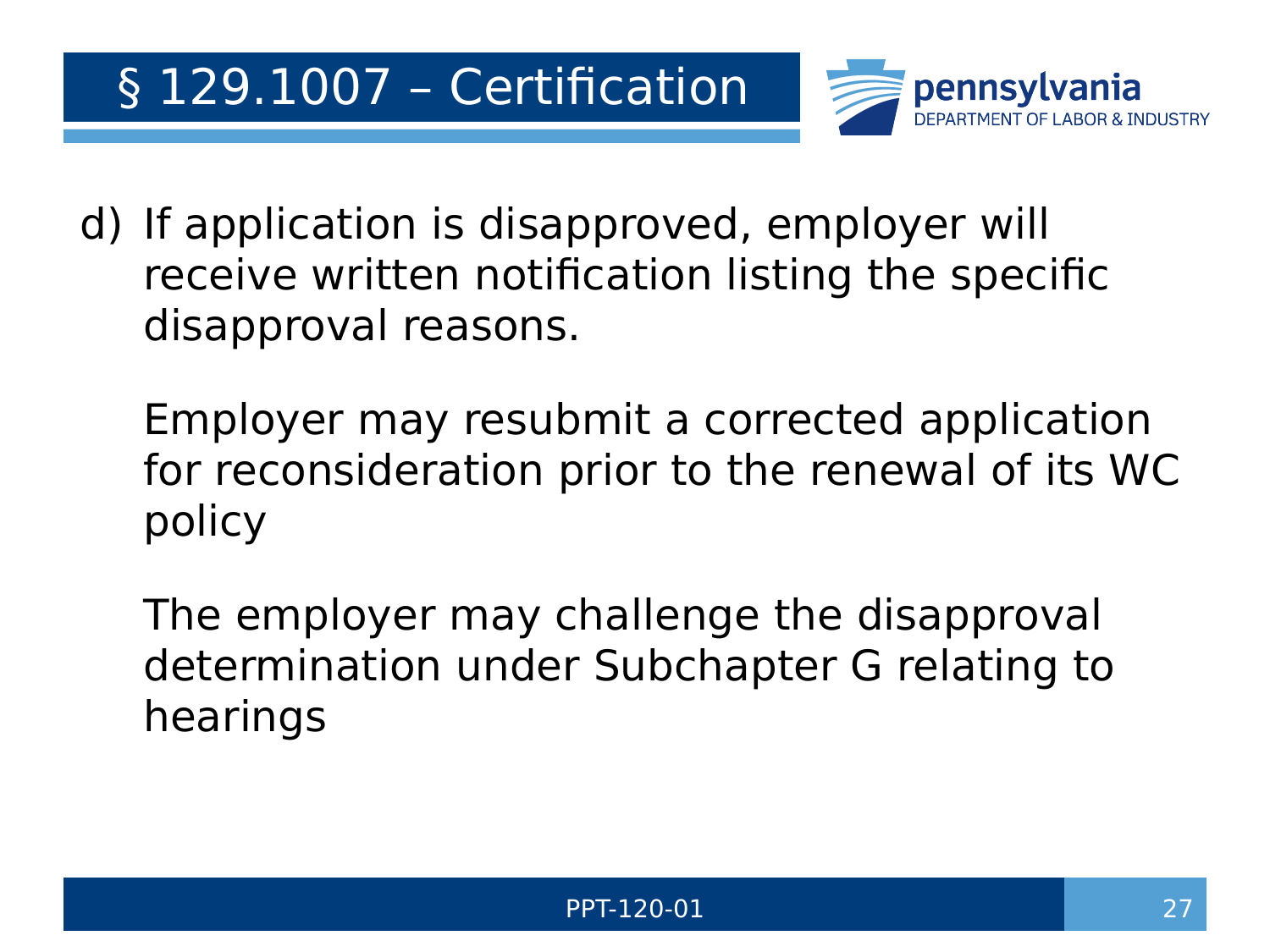

# § 129.1007 – Certification
If application is disapproved, employer will receive written notification listing the specific disapproval reasons.

	Employer may resubmit a corrected application for reconsideration prior to the renewal of its WC policy

	The employer may challenge the disapproval determination under Subchapter G relating to hearings
PPT-120-01
27